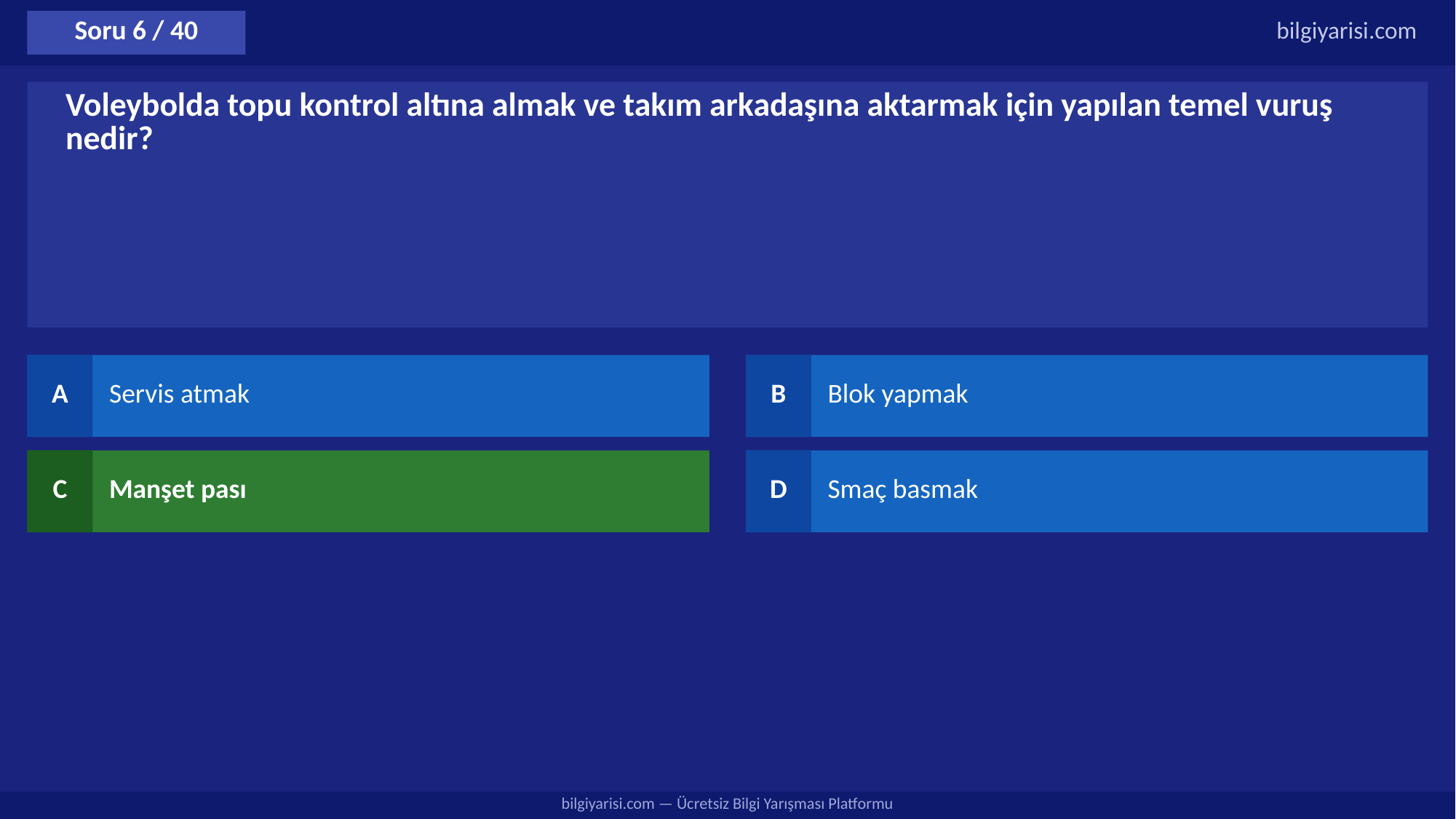

Soru 6 / 40
bilgiyarisi.com

Voleybolda topu kontrol altına almak ve takım arkadaşına aktarmak için yapılan temel vuruş nedir?

A
Servis atmak

B
Blok yapmak

C
Manşet pası

D
Smaç basmak
bilgiyarisi.com — Ücretsiz Bilgi Yarışması Platformu